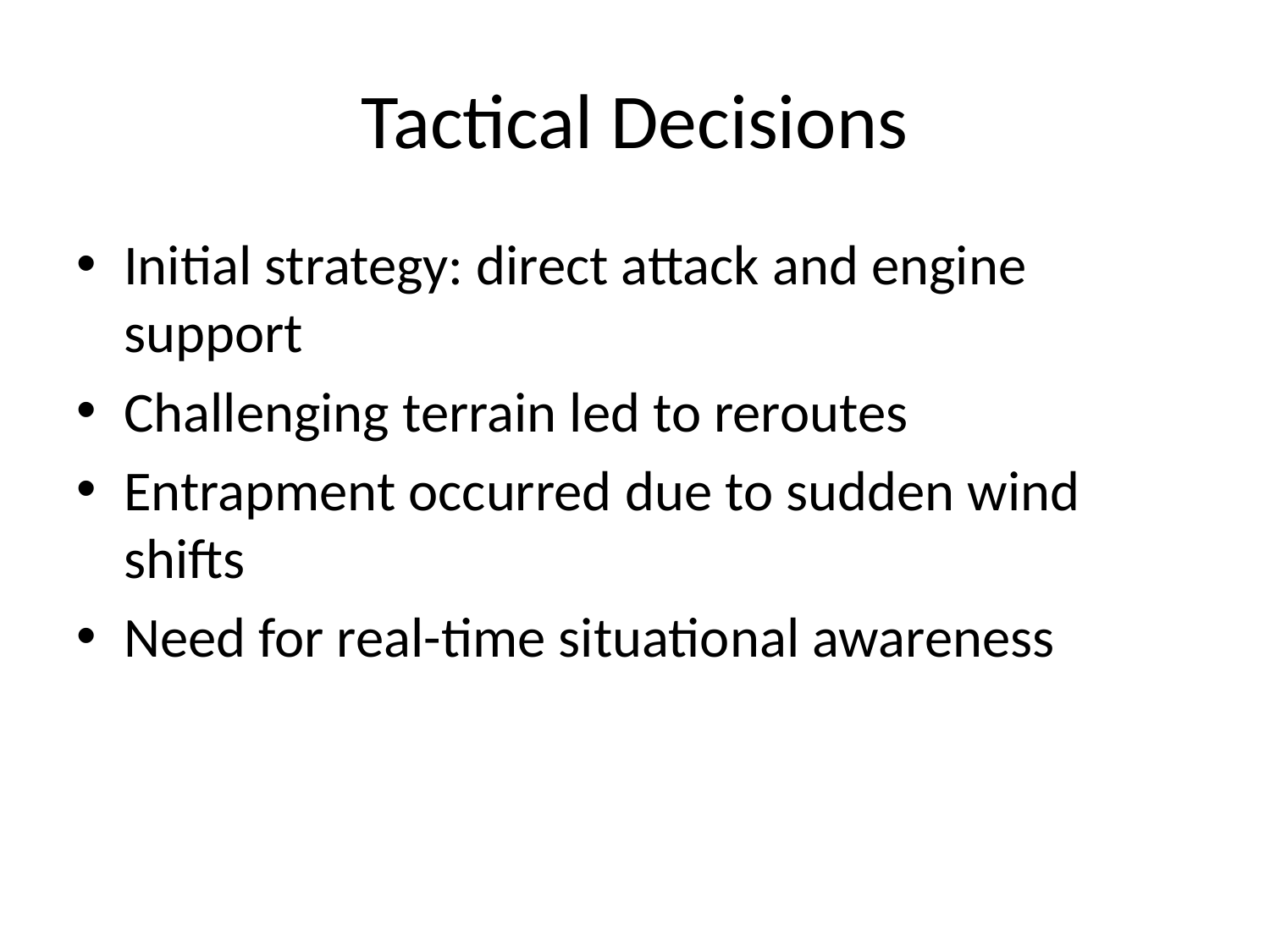

# Tactical Decisions
Initial strategy: direct attack and engine support
Challenging terrain led to reroutes
Entrapment occurred due to sudden wind shifts
Need for real-time situational awareness